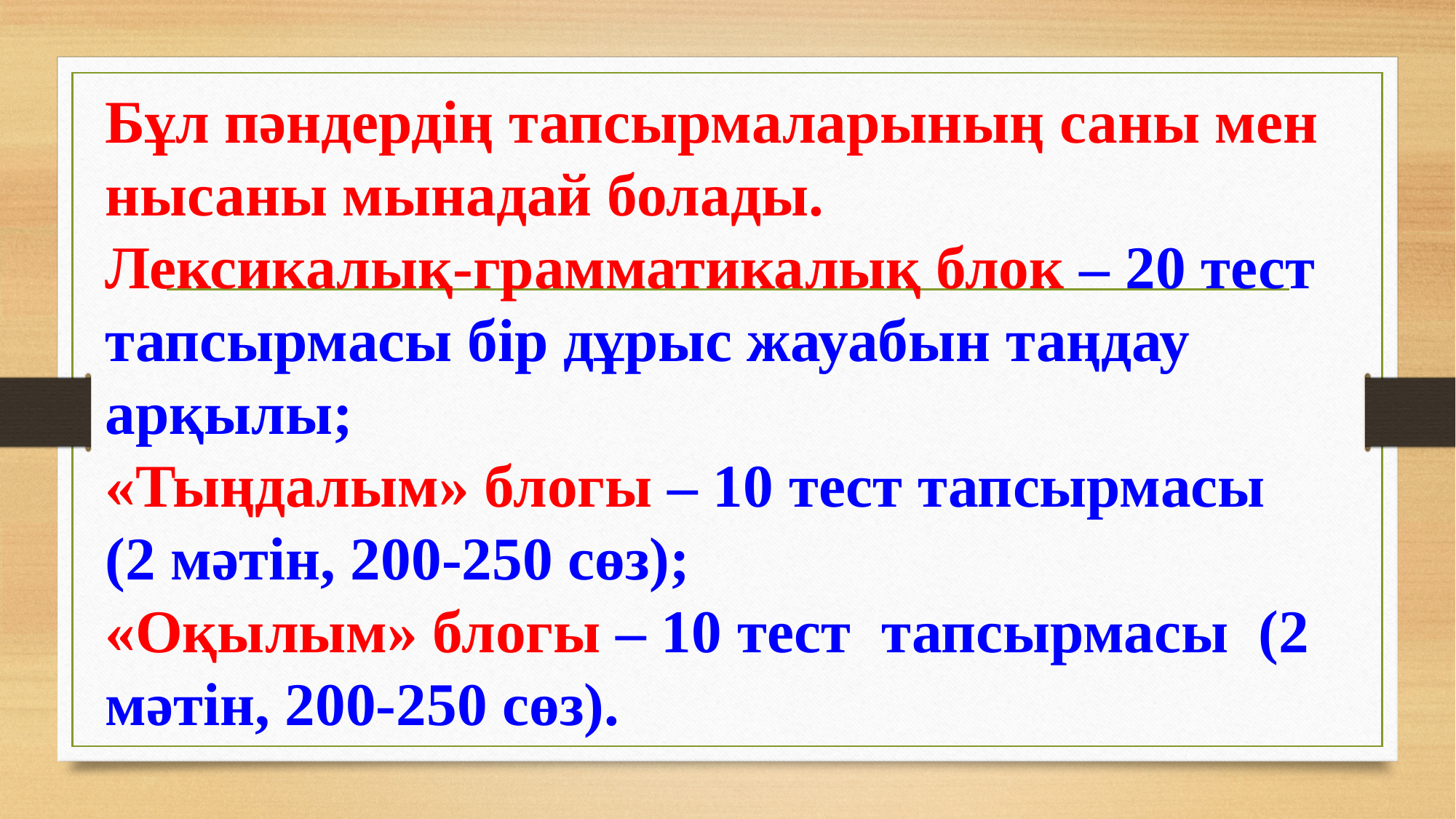

Бұл пәндердің тапсырмаларының саны мен нысаны мынадай болады.
Лексикалық-грамматикалық блок – 20 тест тапсырмасы бір дұрыс жауабын таңдау арқылы;
«Тыңдалым» блогы – 10 тест тапсырмасы
(2 мәтін, 200-250 сөз);
«Оқылым» блогы – 10 тест  тапсырмасы  (2 мәтін, 200-250 сөз).